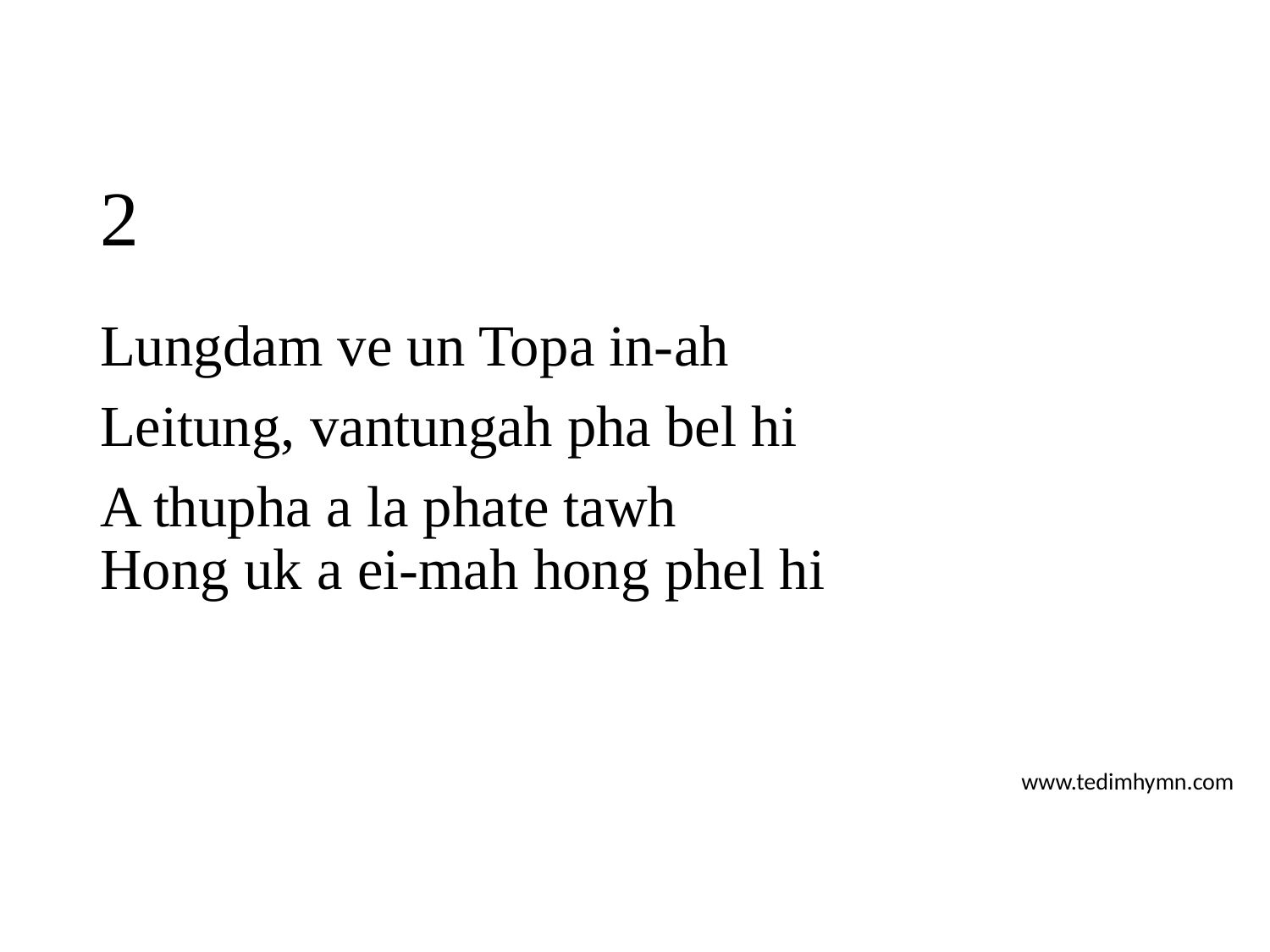

# 2
Lungdam ve un Topa in-ah
Leitung, vantungah pha bel hi
A thupha a la phate tawh
Hong uk a ei-mah hong phel hi
www.tedimhymn.com